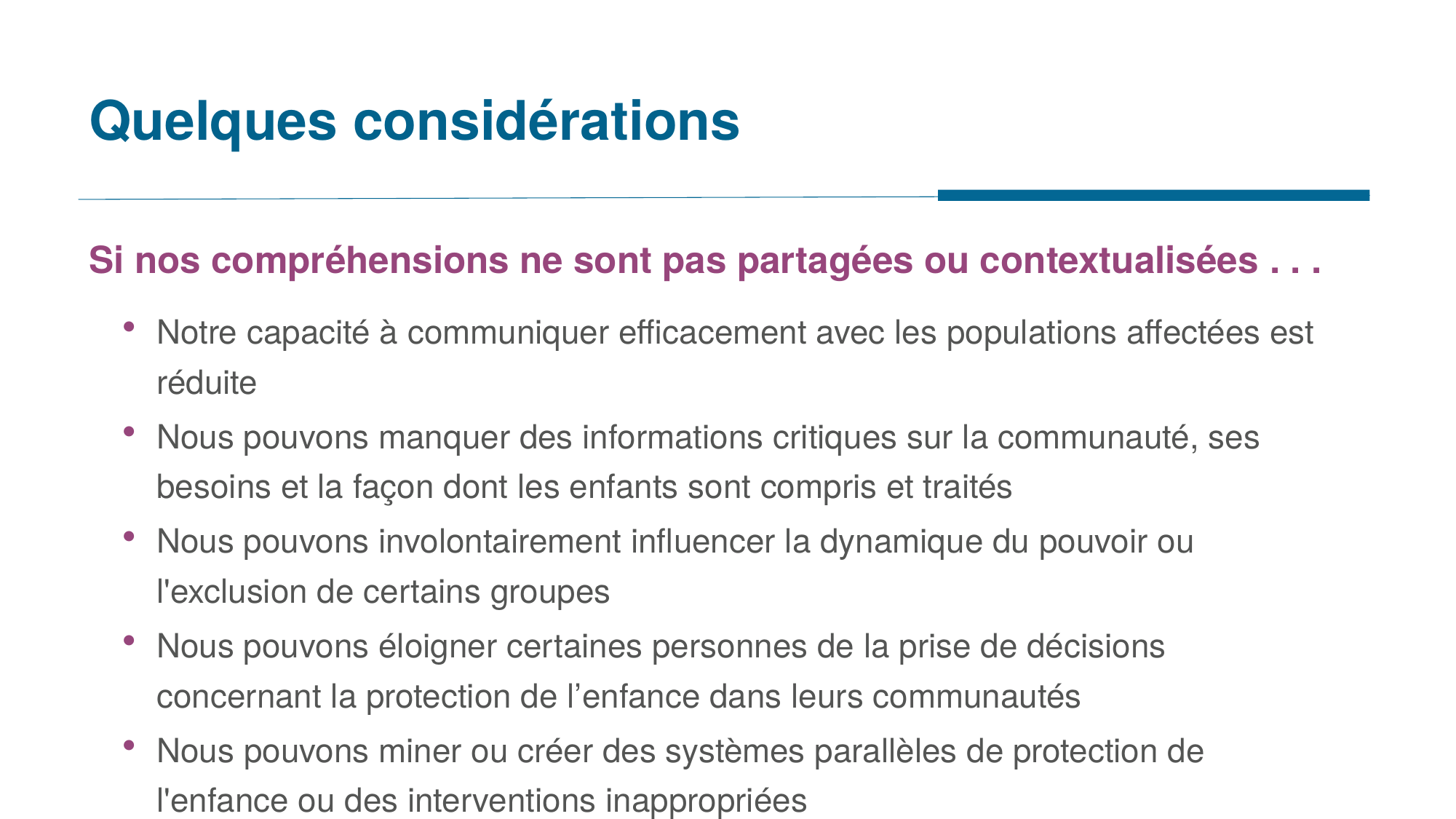

# Quelques considérations
Si nos compréhensions ne sont pas partagées ou contextualisées . . .
Notre capacité à communiquer efficacement avec les populations affectées est réduite
Nous pouvons manquer des informations critiques sur la communauté, ses besoins et la façon dont les enfants sont compris et traités
Nous pouvons involontairement influencer la dynamique du pouvoir ou l'exclusion de certains groupes
Nous pouvons éloigner certaines personnes de la prise de décisions concernant la protection de l’enfance dans leurs communautés
Nous pouvons miner ou créer des systèmes parallèles de protection de l'enfance ou des interventions inappropriées